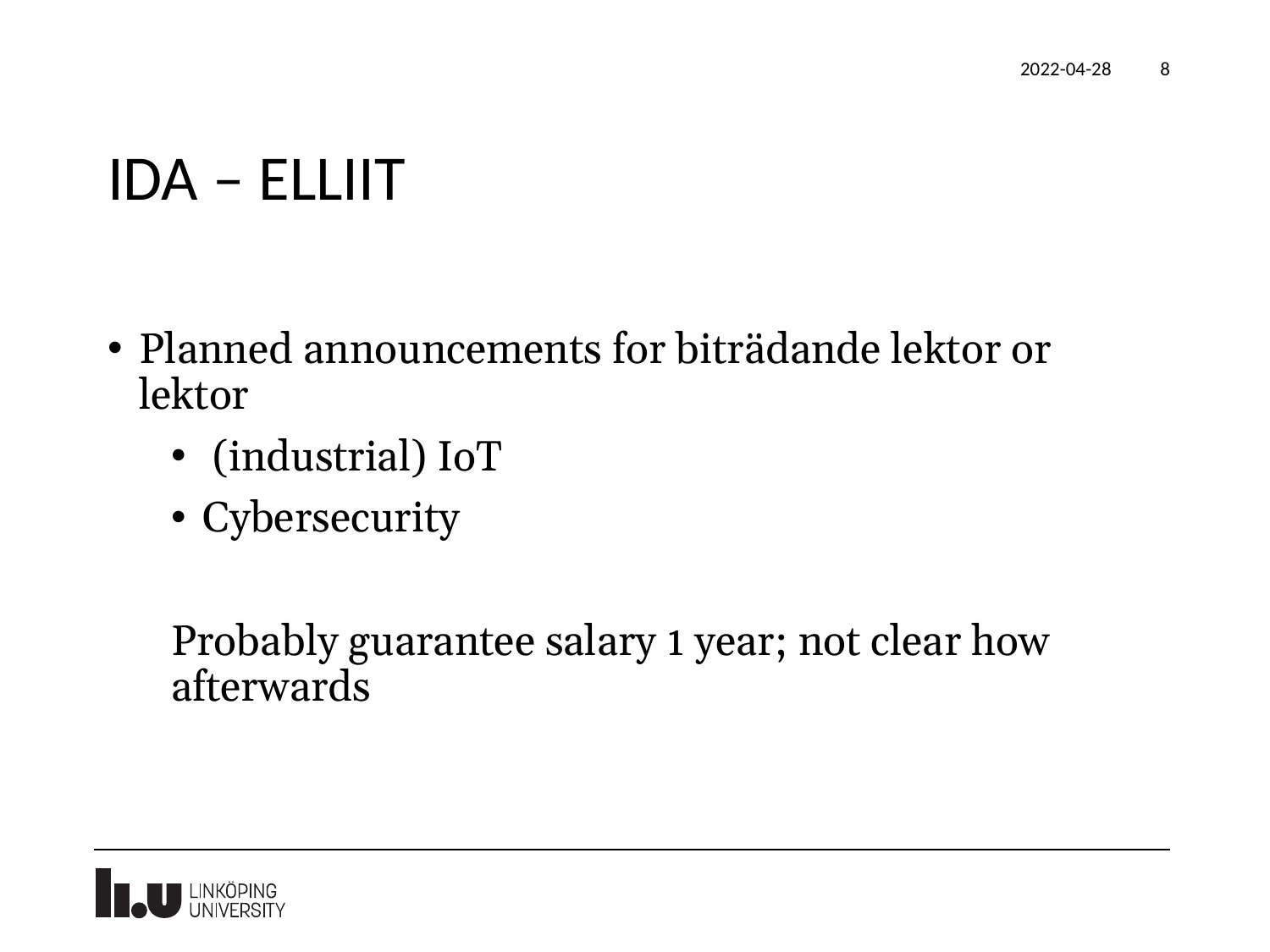

2022-04-28
8
# IDA – ELLIIT

Planned announcements for biträdande lektor or lektor
 (industrial) IoT
Cybersecurity

Probably guarantee salary 1 year; not clear how afterwards